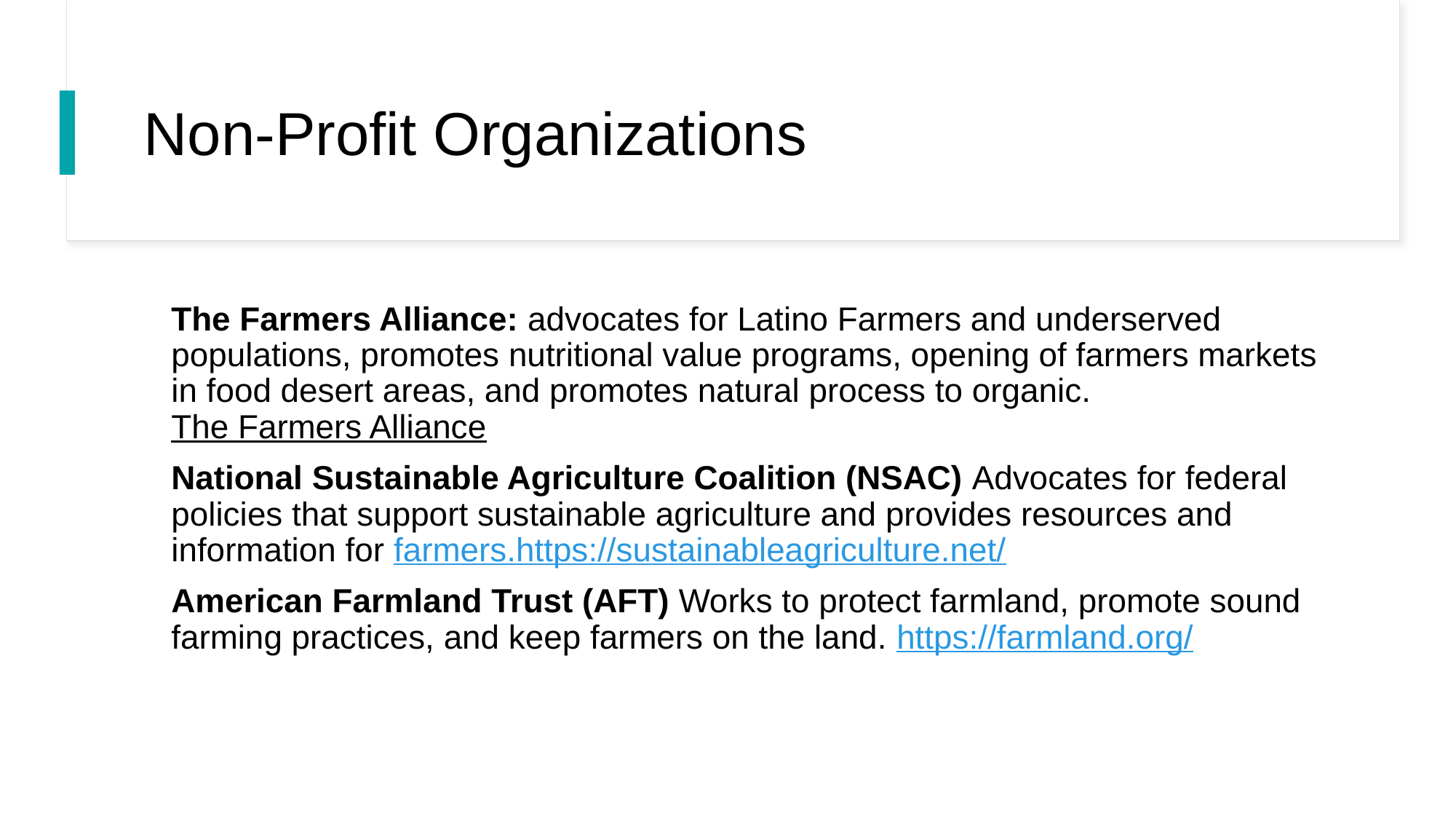

Non-Profit Organizations

The Farmers Alliance: advocates for Latino Farmers and underserved populations, promotes nutritional value programs, opening of farmers markets in food desert areas, and promotes natural process to organic.  The Farmers Alliance
National Sustainable Agriculture Coalition (NSAC) Advocates for federal policies that support sustainable agriculture and provides resources and information for farmers.https://sustainableagriculture.net/
American Farmland Trust (AFT) Works to protect farmland, promote sound farming practices, and keep farmers on the land. https://farmland.org/